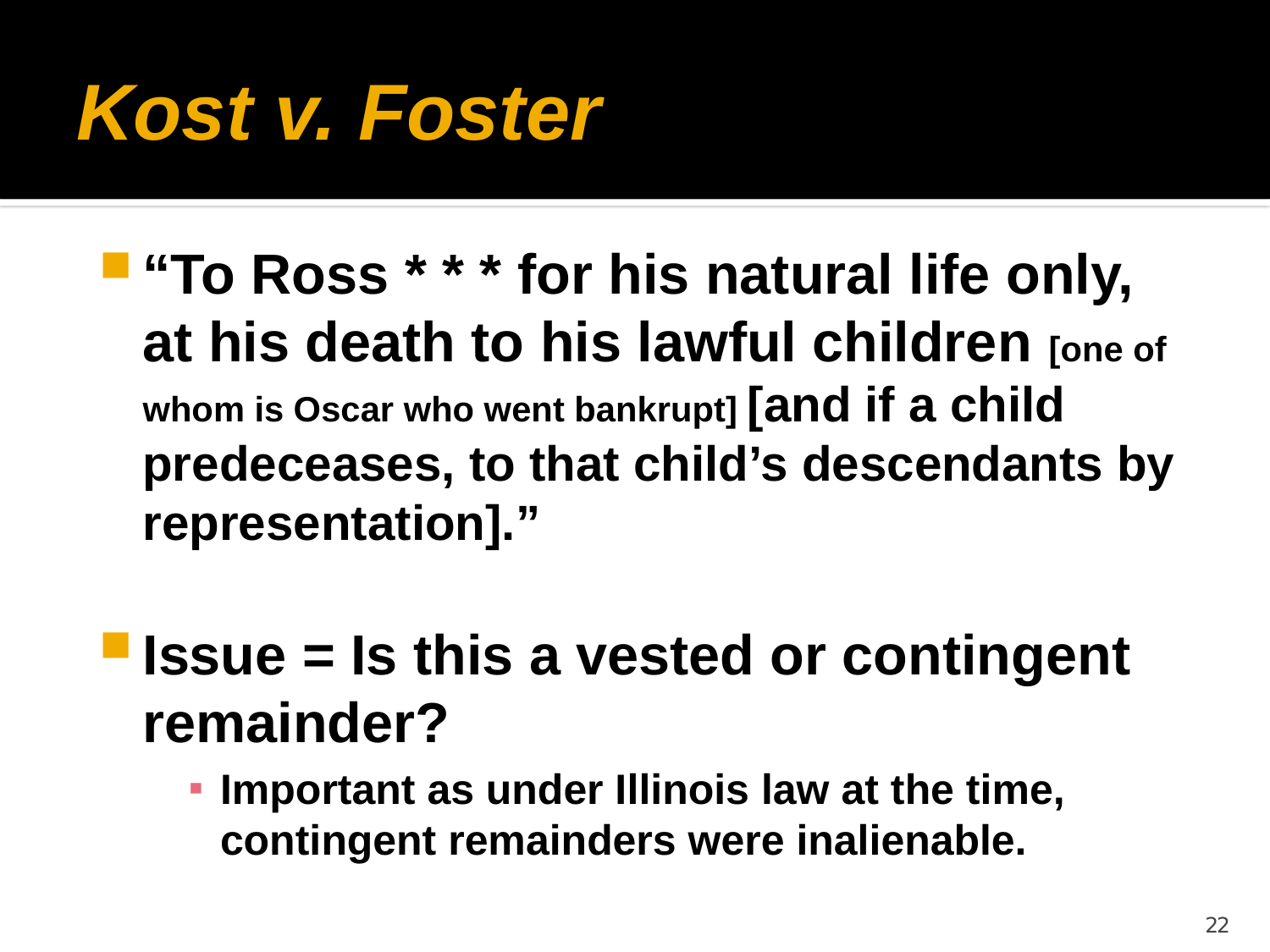

# Kost v. Foster
“To Ross * * * for his natural life only, at his death to his lawful children [one of whom is Oscar who went bankrupt] [and if a child predeceases, to that child’s descendants by representation].”

Issue = Is this a vested or contingent remainder?
Important as under Illinois law at the time, contingent remainders were inalienable.

22